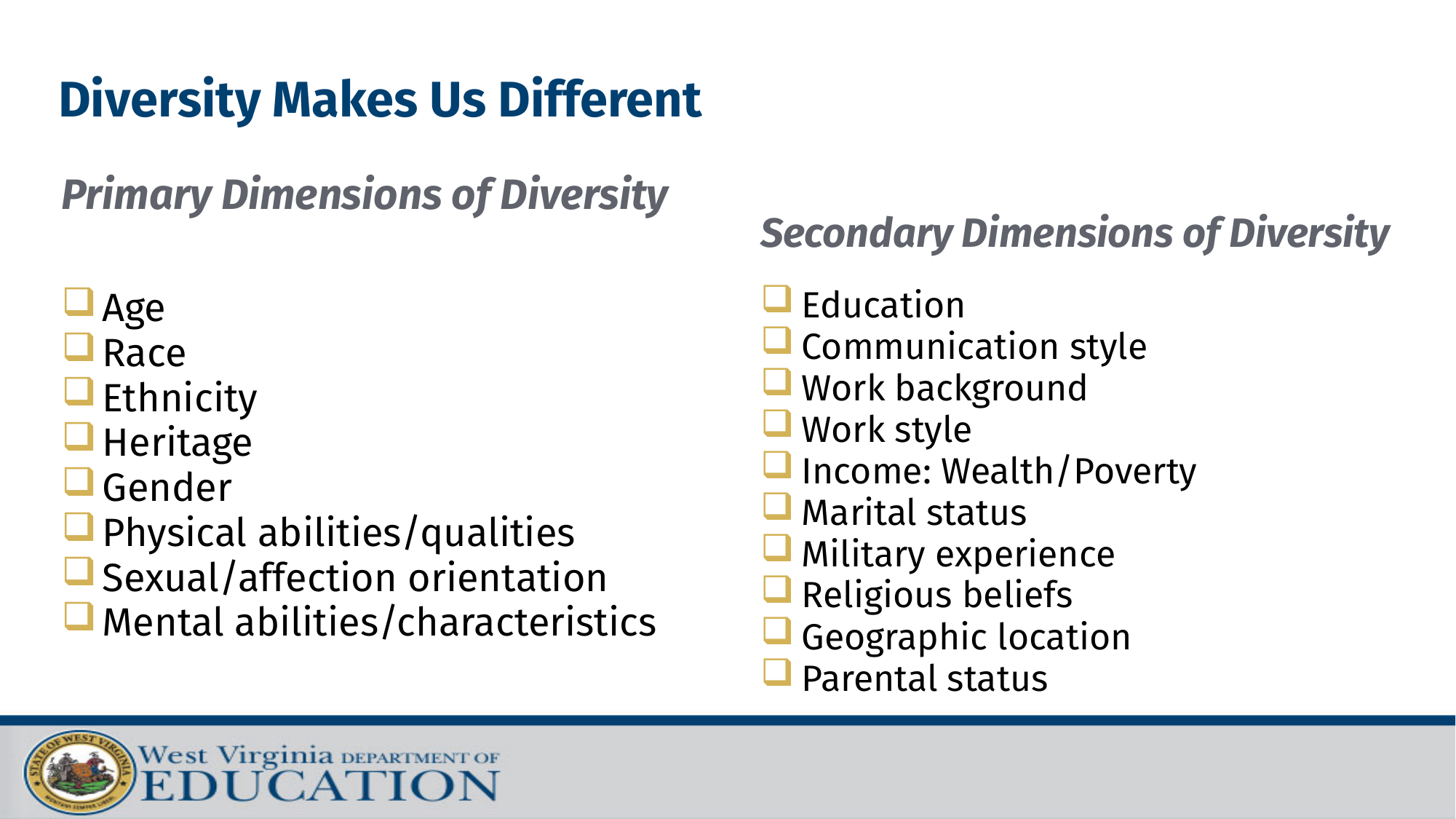

# Diversity Makes Us Different
Primary Dimensions of Diversity

Secondary Dimensions of Diversity

Education
Communication style
Work background
Work style
Income: Wealth/Poverty
Marital status
Military experience
Religious beliefs
Geographic location
Parental status
Age
Race
Ethnicity
Heritage
Gender
Physical abilities/qualities
Sexual/affection orientation
Mental abilities/characteristics